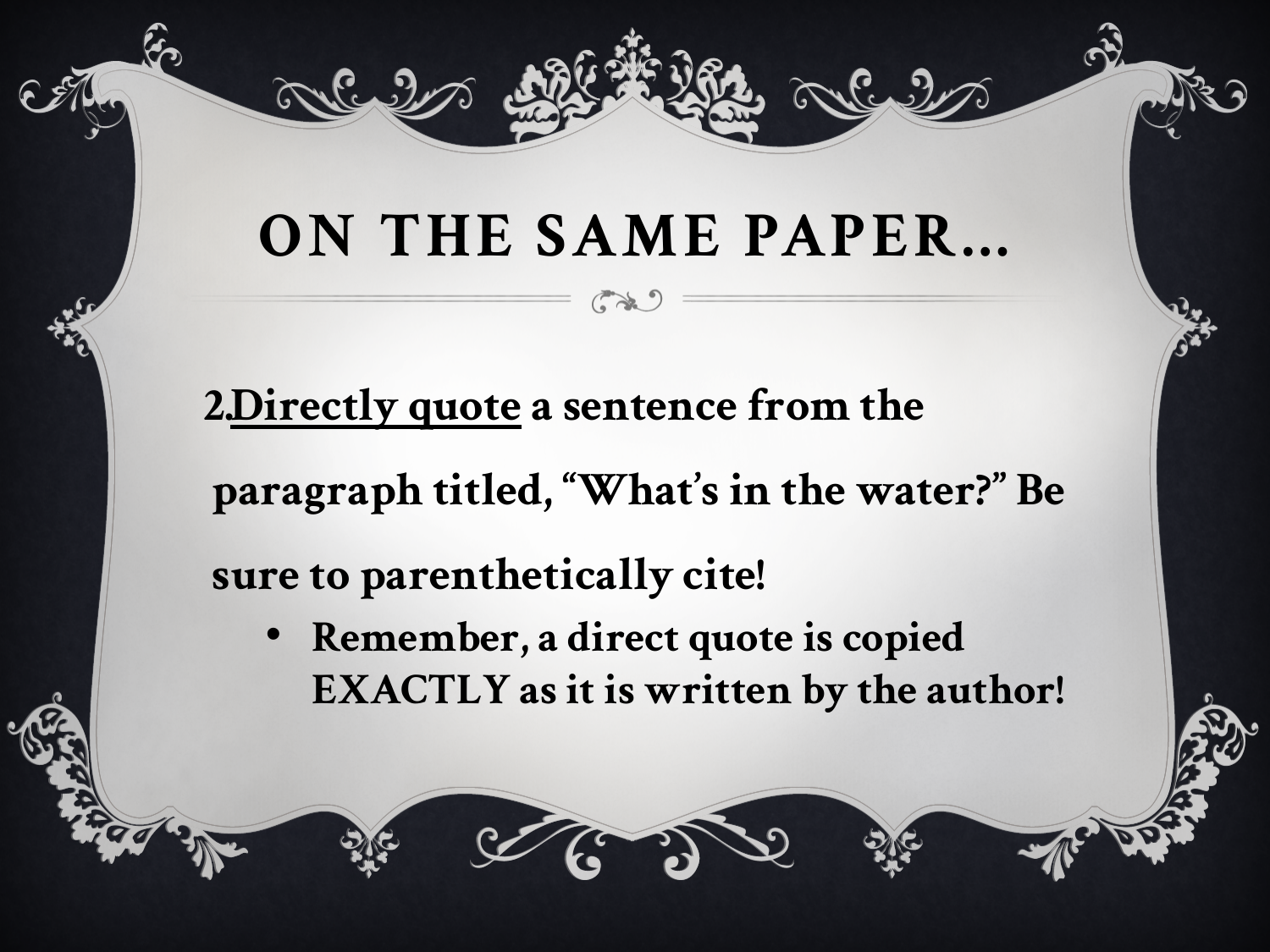

# On the same paper…
Directly quote a sentence from the paragraph titled, “What’s in the water?” Be sure to parenthetically cite!
Remember, a direct quote is copied EXACTLY as it is written by the author!